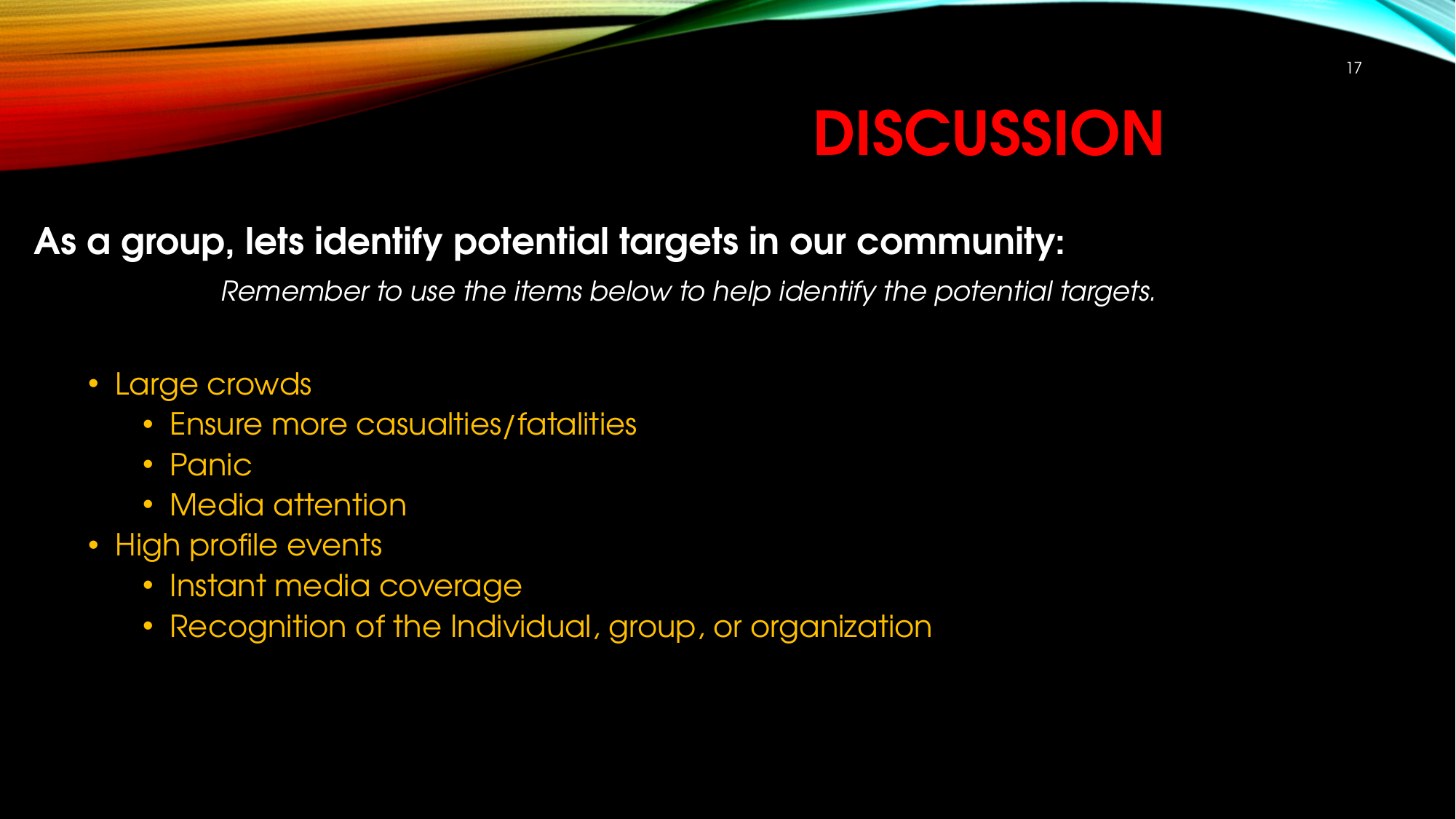

17
DISCUSSION
As a group, lets identify potential targets in our community:
Remember to use the items below to help identify the potential targets.

Large crowds
Ensure more casualties/fatalities
Panic
Media attention
High profile events
Instant media coverage
Recognition of the Individual, group, or organization